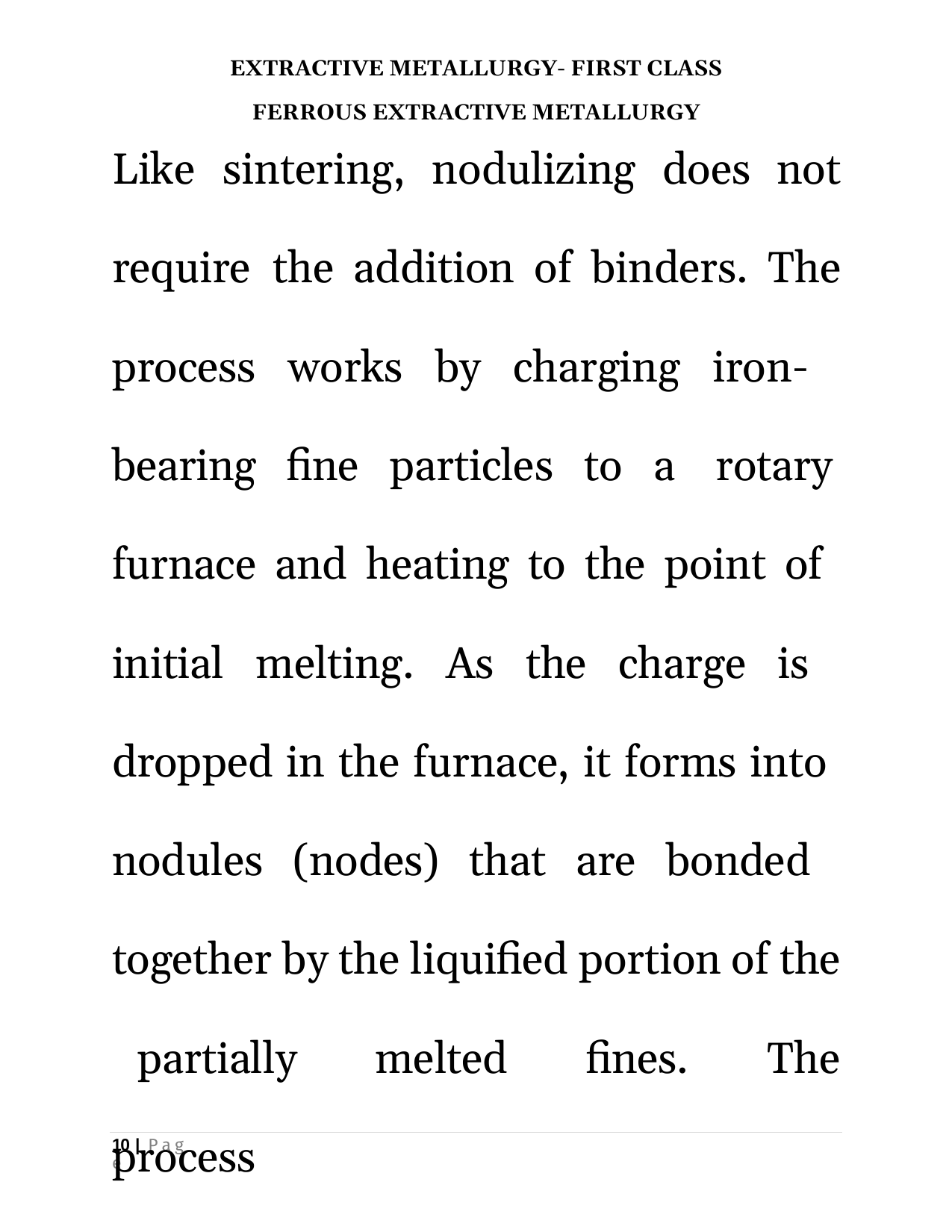

EXTRACTIVE METALLURGY- FIRST CLASS
FERROUS EXTRACTIVE METALLURGY
# Like	sintering,	nodulizing	does	not
require	the	addition	of	binders.	The
process works by charging iron-  bearing   fine   particles   to   a   rotary
furnace and heating to the point of  initial melting. As the charge is  dropped in the furnace, it forms into  nodules (nodes) that are bonded  together by the liquified portion of the  partially   melted   fines.   The process

10 | P a g e